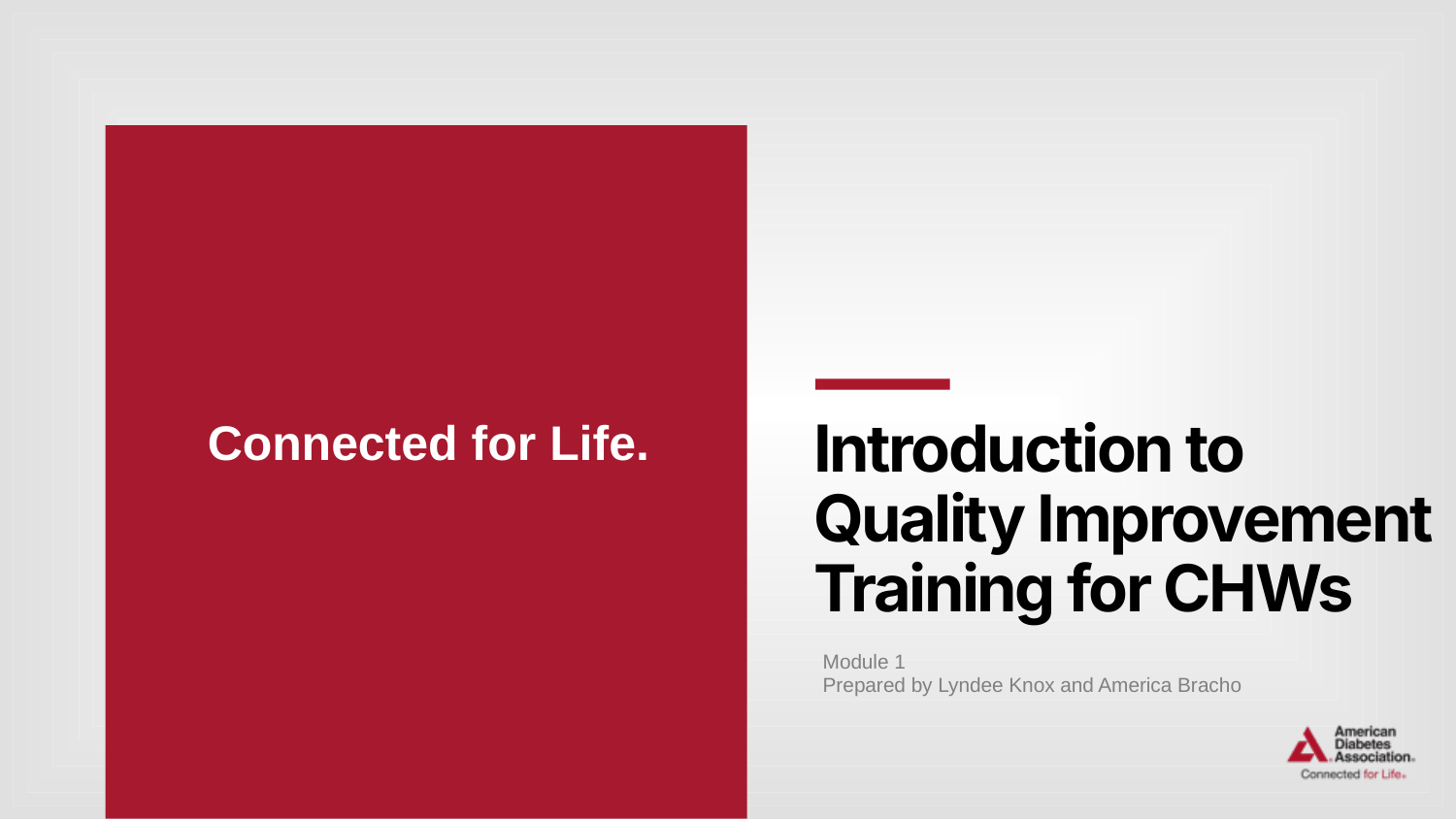

Introduction to Quality Improvement Training for CHWs

Module 1
Prepared by Lyndee Knox and America Bracho